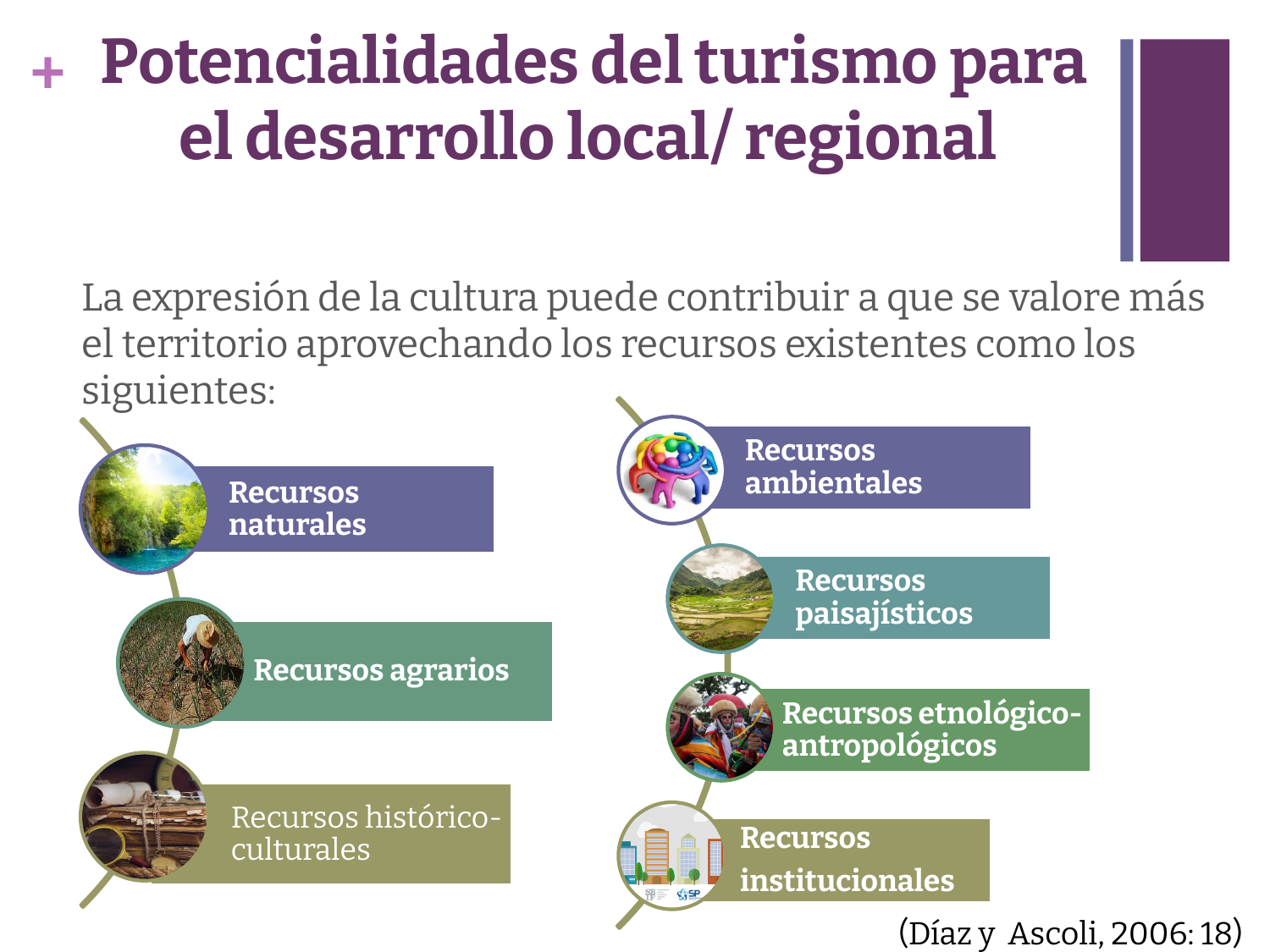

# Potencialidades del turismo para el desarrollo local/ regional
La expresión de la cultura puede contribuir a que se valore más el territorio aprovechando los recursos existentes como los siguientes:

Recursos ambientales
Recursos paisajísticos
Recursos etnológico-antropológicos
Recursos
institucionales
Recursos naturales
Recursos agrarios
Recursos histórico-culturales
(Díaz y  Ascoli, 2006: 18)